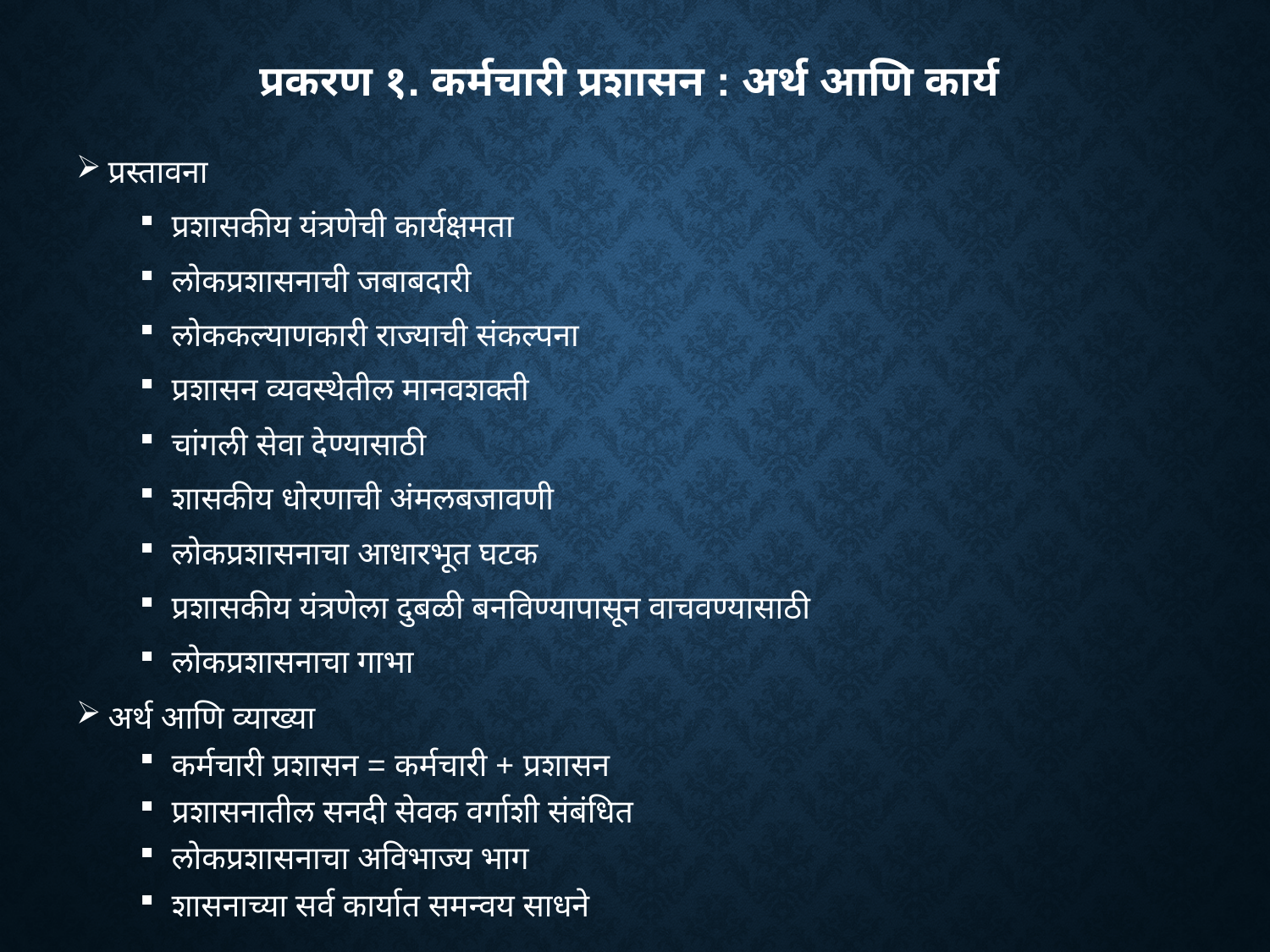

# प्रकरण १. कर्मचारी प्रशासन : अर्थ आणि कार्य
प्रस्तावना
प्रशासकीय यंत्रणेची कार्यक्षमता
लोकप्रशासनाची जबाबदारी
लोककल्याणकारी राज्याची संकल्पना
प्रशासन व्यवस्थेतील मानवशक्ती
चांगली सेवा देण्यासाठी
शासकीय धोरणाची अंमलबजावणी
लोकप्रशासनाचा आधारभूत घटक
प्रशासकीय यंत्रणेला दुबळी बनविण्यापासून वाचवण्यासाठी
लोकप्रशासनाचा गाभा
अर्थ आणि व्याख्या
कर्मचारी प्रशासन = कर्मचारी + प्रशासन
प्रशासनातील सनदी सेवक वर्गाशी संबंधित
लोकप्रशासनाचा अविभाज्य भाग
शासनाच्या सर्व कार्यात समन्वय साधने